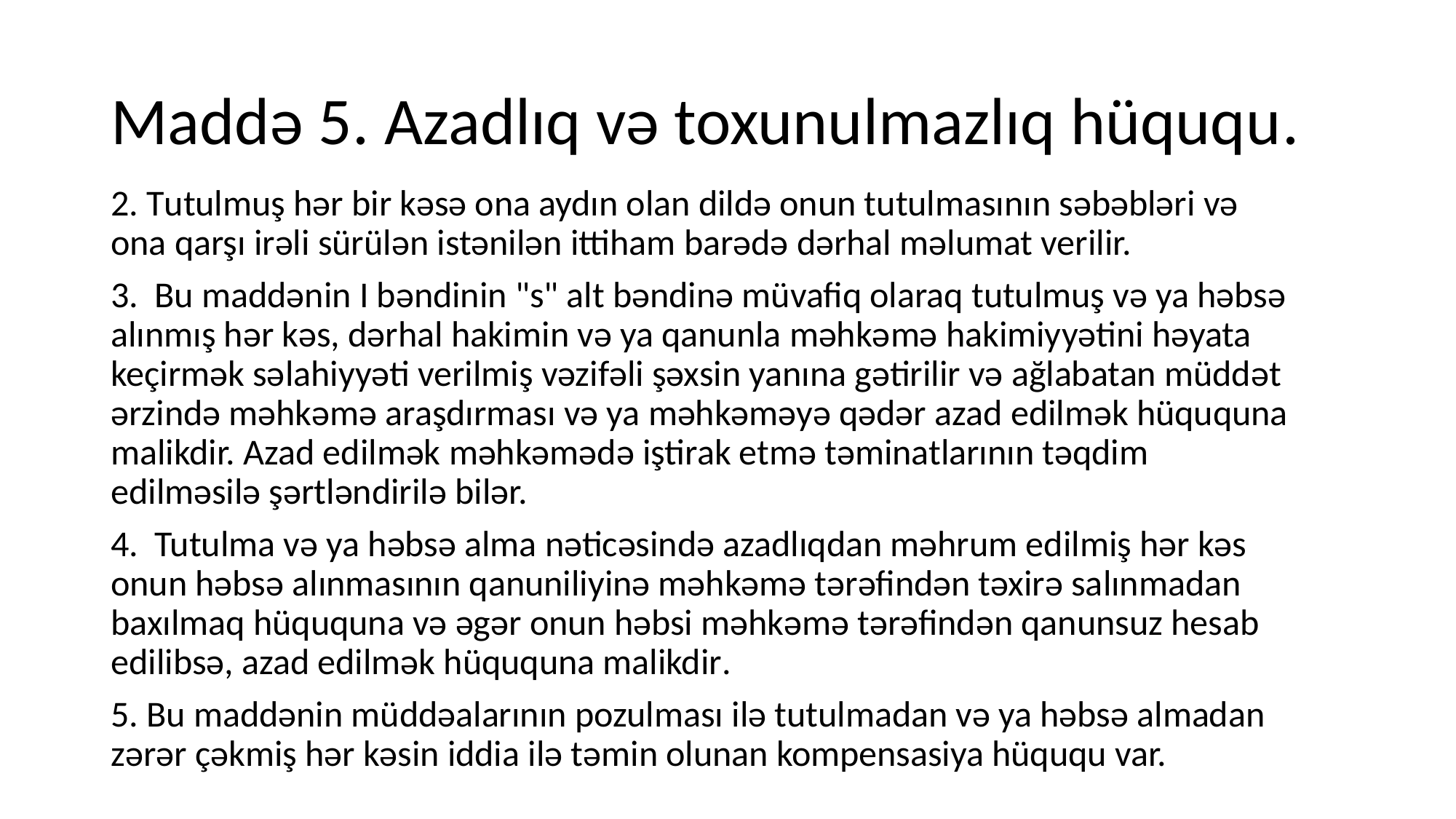

# Maddə 5. Azadlıq və toxunulmazlıq hüququ.
2. Tutulmuş hər bir kəsə ona aydın olan dildə onun tutulmasının səbəbləri və ona qarşı irəli sürülən istənilən ittiham barədə dərhal məlumat verilir.
3.  Bu maddənin I bəndinin "s" alt bəndinə müvafiq olaraq tutulmuş və ya həbsə alınmış hər kəs, dərhal hakimin və ya qanunla məhkəmə hakimiyyətini həyata keçirmək səlahiyyəti verilmiş vəzifəli şəxsin yanına gətirilir və ağlabatan müddət ərzində məhkəmə araşdırması və ya məhkəməyə qədər azad edilmək hüququna malikdir. Azad edilmək məhkəmədə iştirak etmə təminatlarının təqdim edilməsilə şərtləndirilə bilər.
4.  Tutulma və ya həbsə alma nəticəsində azadlıqdan məhrum edilmiş hər kəs onun həbsə alınmasının qanuniliyinə məhkəmə tərəfindən təxirə salınmadan baxılmaq hüququna və əgər onun həbsi məhkəmə tərəfindən qanunsuz hesab edilibsə, azad edilmək hüququna malikdir.
5. Bu maddənin müddəalarının pozulması ilə tutulmadan və ya həbsə almadan zərər çəkmiş hər kəsin iddia ilə təmin olunan kompensasiya hüququ var.